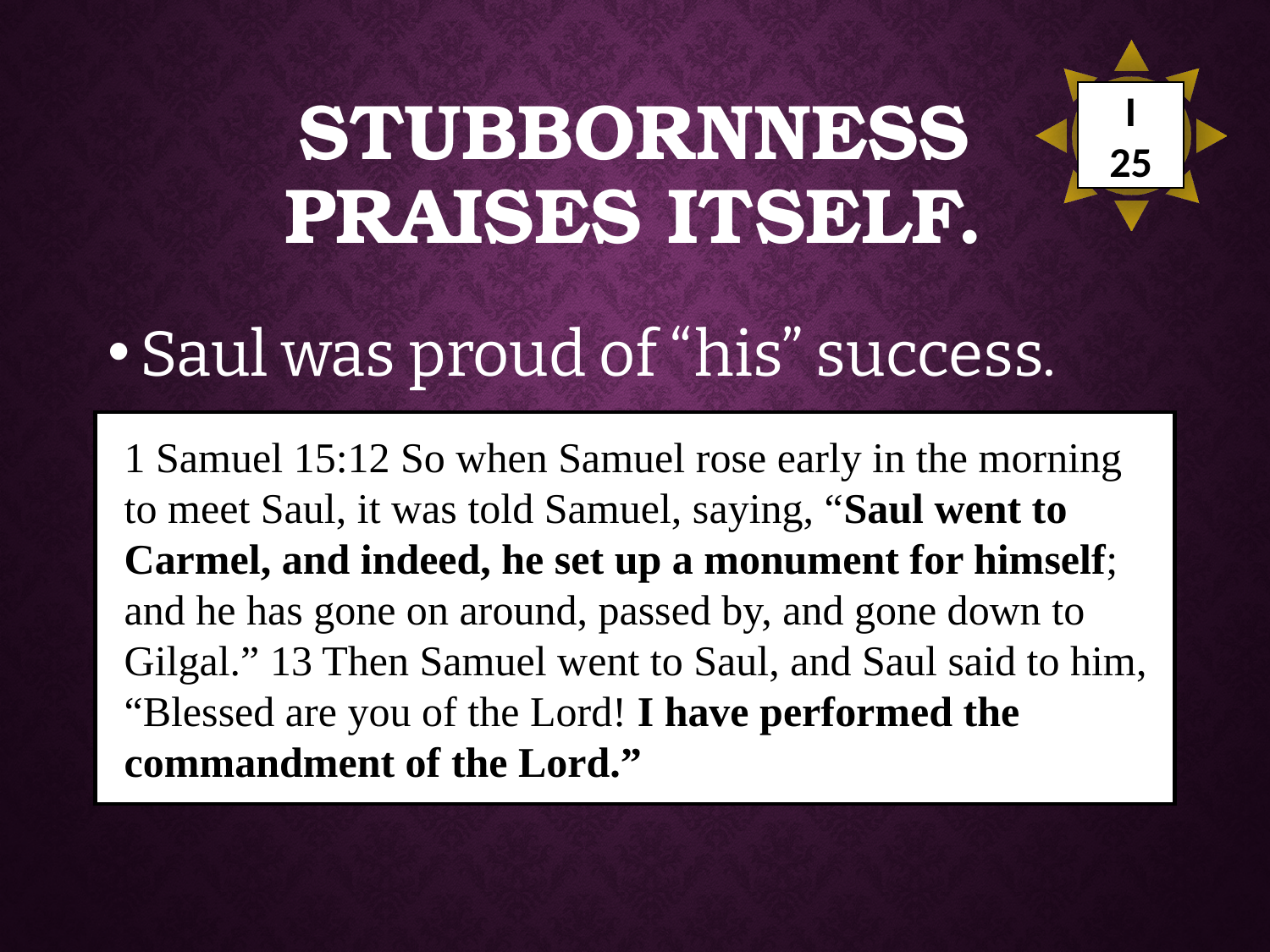

I
25
# Stubbornness praises itself.
Saul was proud of “his” success.
1 Samuel 15:12 So when Samuel rose early in the morning to meet Saul, it was told Samuel, saying, “Saul went to Carmel, and indeed, he set up a monument for himself; and he has gone on around, passed by, and gone down to Gilgal.” 13 Then Samuel went to Saul, and Saul said to him, “Blessed are you of the Lord! I have performed the commandment of the Lord.”